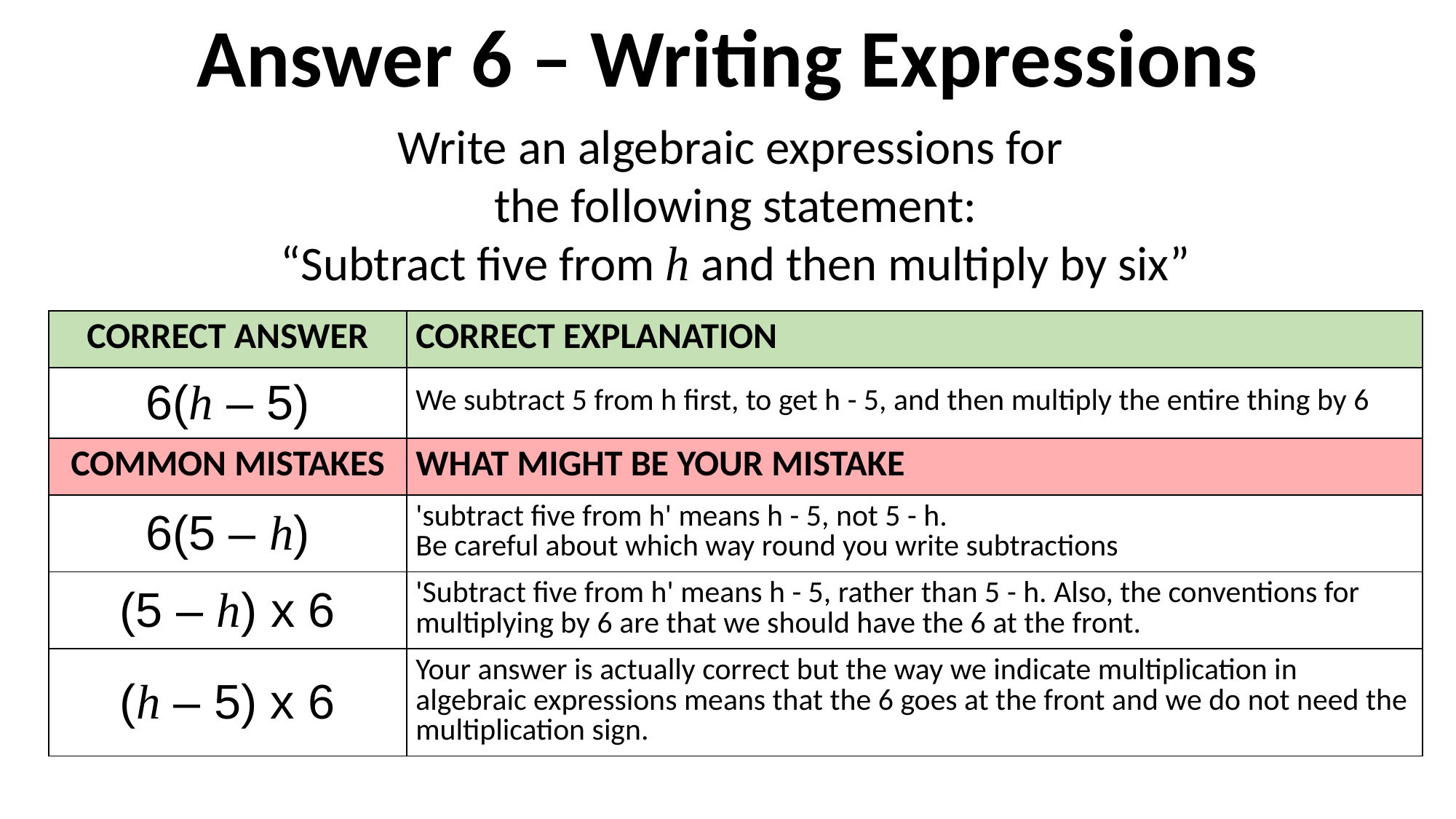

Answer 6 – Writing Expressions
Write an algebraic expressions for
the following statement:
“Subtract five from h and then multiply by six”
| CORRECT ANSWER | CORRECT EXPLANATION |
| --- | --- |
| 6(h – 5) | We subtract 5 from h first, to get h - 5, and then multiply the entire thing by 6 |
| COMMON MISTAKES | WHAT MIGHT BE YOUR MISTAKE |
| 6(5 – h) | 'subtract five from h' means h - 5, not 5 - h. Be careful about which way round you write subtractions |
| (5 – h) x 6 | 'Subtract five from h' means h - 5, rather than 5 - h. Also, the conventions for multiplying by 6 are that we should have the 6 at the front. |
| (h – 5) x 6 | Your answer is actually correct but the way we indicate multiplication in algebraic expressions means that the 6 goes at the front and we do not need the multiplication sign. |